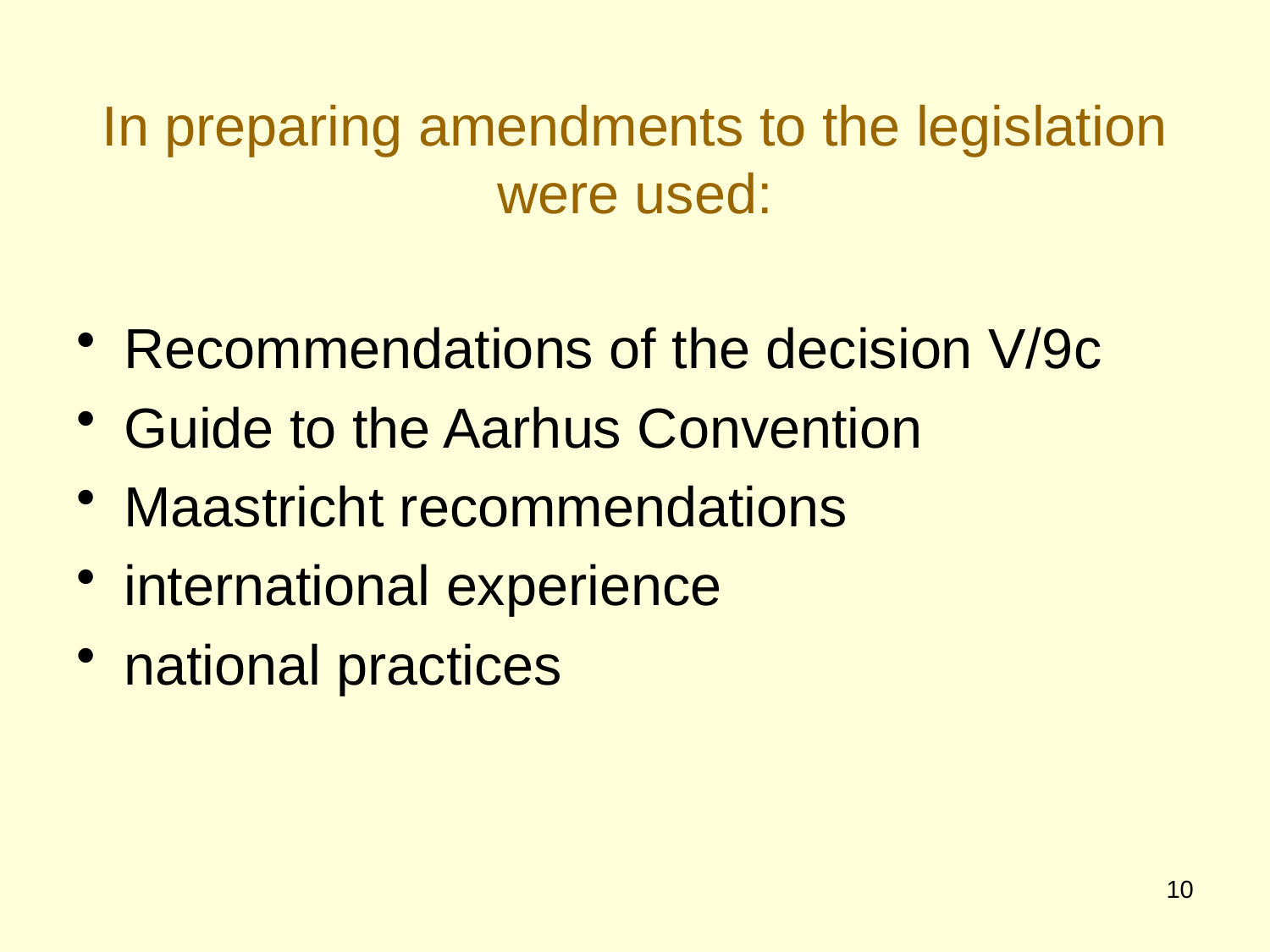

# In preparing amendments to the legislation were used:
Recommendations of the decision V/9с
Guide to the Aarhus Convention
Maastricht recommendations
international experience
national practices
10